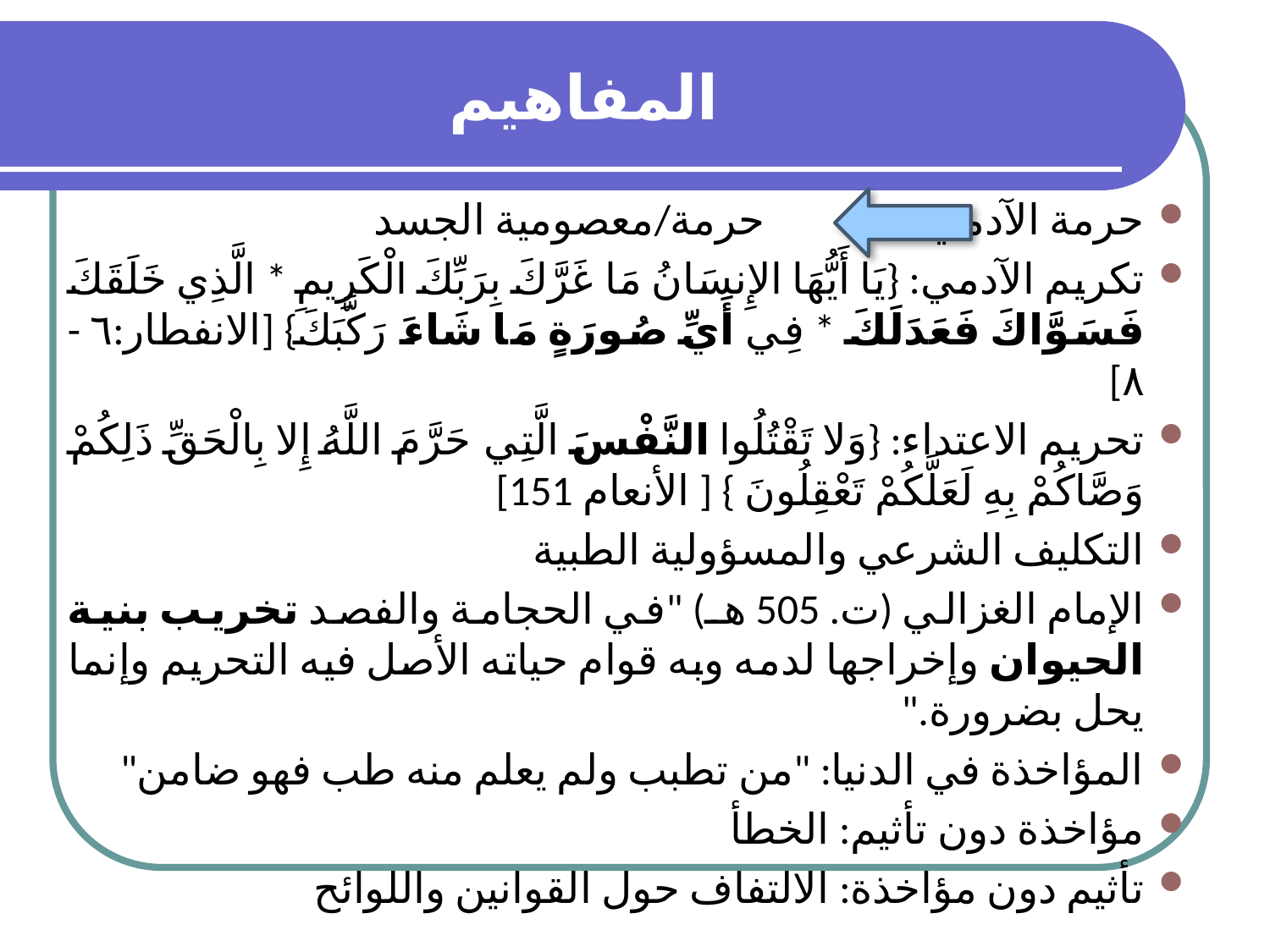

# المفاهيم
حرمة الآدمي                 حرمة/معصومية الجسد
تكريم الآدمي: {يَا أَيُّهَا الإِنسَانُ مَا غَرَّكَ بِرَبِّكَ الْكَرِيمِ * الَّذِي خَلَقَكَ فَسَوَّاكَ فَعَدَلَكَ * فِي أَيِّ صُورَةٍ مَا شَاءَ رَكَّبَكَ} [الانفطار:٦ - ٨]
تحريم الاعتداء: {وَلا تَقْتُلُوا النَّفْسَ الَّتِي حَرَّمَ اللَّهُ إِلا بِالْحَقِّ ذَلِكُمْ وَصَّاكُمْ بِهِ لَعَلَّكُمْ تَعْقِلُونَ } [ الأنعام 151]
التكليف الشرعي والمسؤولية الطبية
الإمام الغزالي (ت. 505 هـ) "في الحجامة والفصد تخريب بنية الحيوان وإخراجها لدمه وبه قوام حياته الأصل فيه التحريم وإنما يحل بضرورة."
المؤاخذة في الدنيا: "من تطبب ولم يعلم منه طب فهو ضامن"
مؤاخذة دون تأثيم: الخطأ
تأثيم دون مؤاخذة: الالتفاف حول القوانين واللوائح